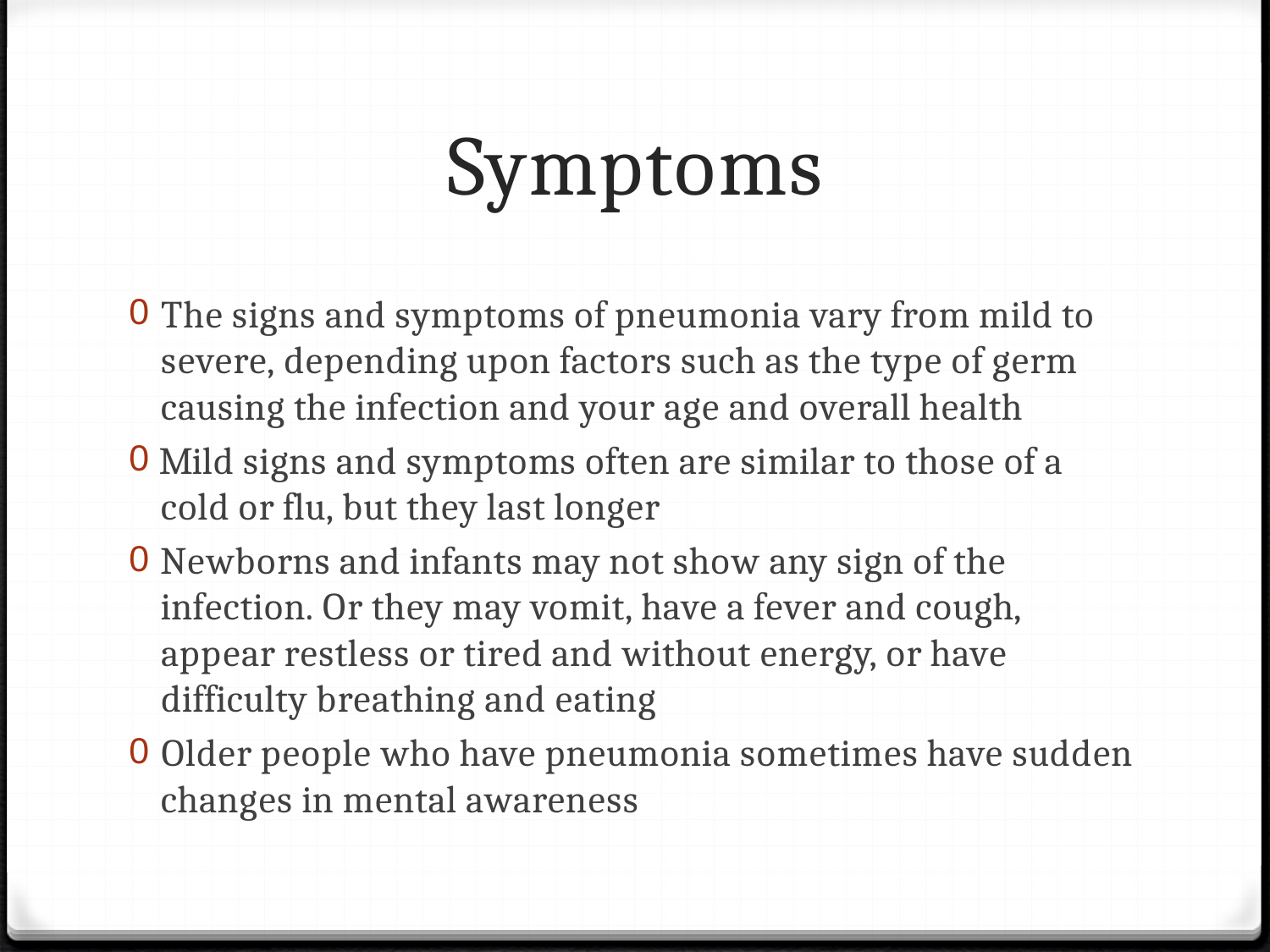

# Symptoms
The signs and symptoms of pneumonia vary from mild to severe, depending upon factors such as the type of germ causing the infection and your age and overall health
Mild signs and symptoms often are similar to those of a cold or flu, but they last longer
Newborns and infants may not show any sign of the infection. Or they may vomit, have a fever and cough, appear restless or tired and without energy, or have difficulty breathing and eating
Older people who have pneumonia sometimes have sudden changes in mental awareness